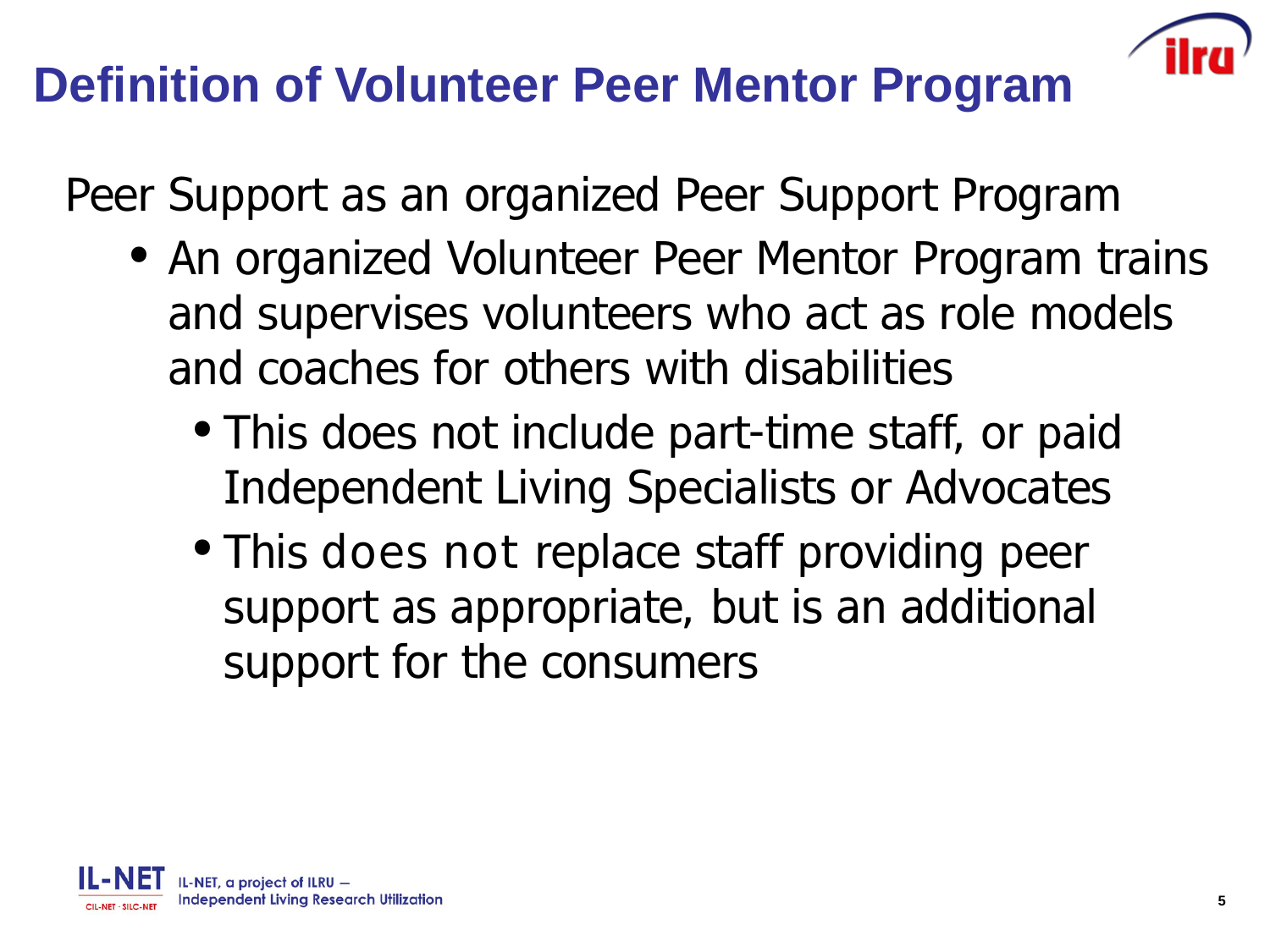

# Definition of Volunteer Peer Mentor Program
Peer Support as an organized Peer Support Program
An organized Volunteer Peer Mentor Program trains and supervises volunteers who act as role models and coaches for others with disabilities
This does not include part-time staff, or paid Independent Living Specialists or Advocates
This does not replace staff providing peer support as appropriate, but is an additional support for the consumers